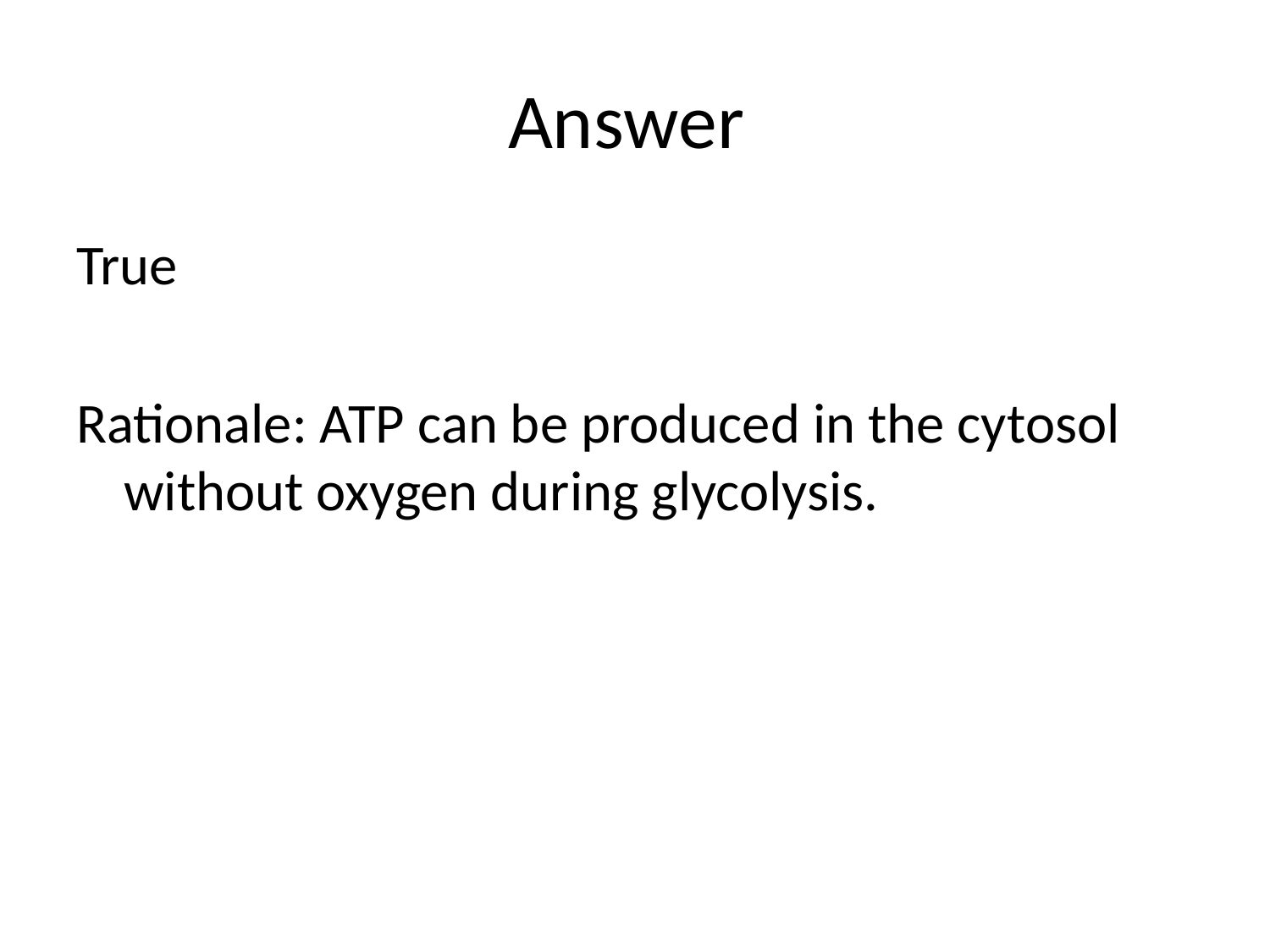

# Answer
True

Rationale: ATP can be produced in the cytosol without oxygen during glycolysis.